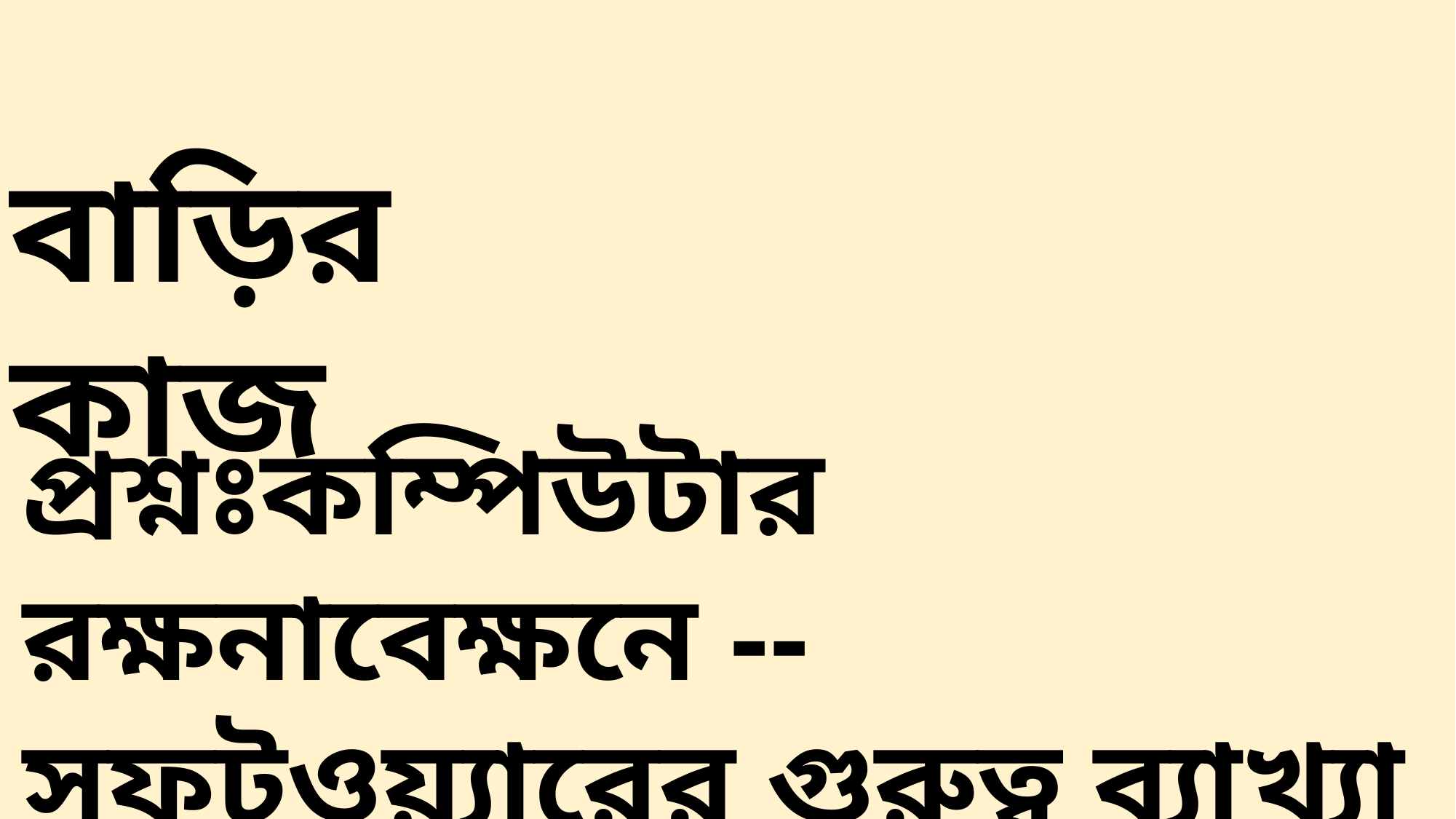

বাড়ির কাজ
প্রশ্নঃকম্পিউটার রক্ষনাবেক্ষনে --সফটওয়্যারের গুরুত্ব ব্যাখ্যা কর।